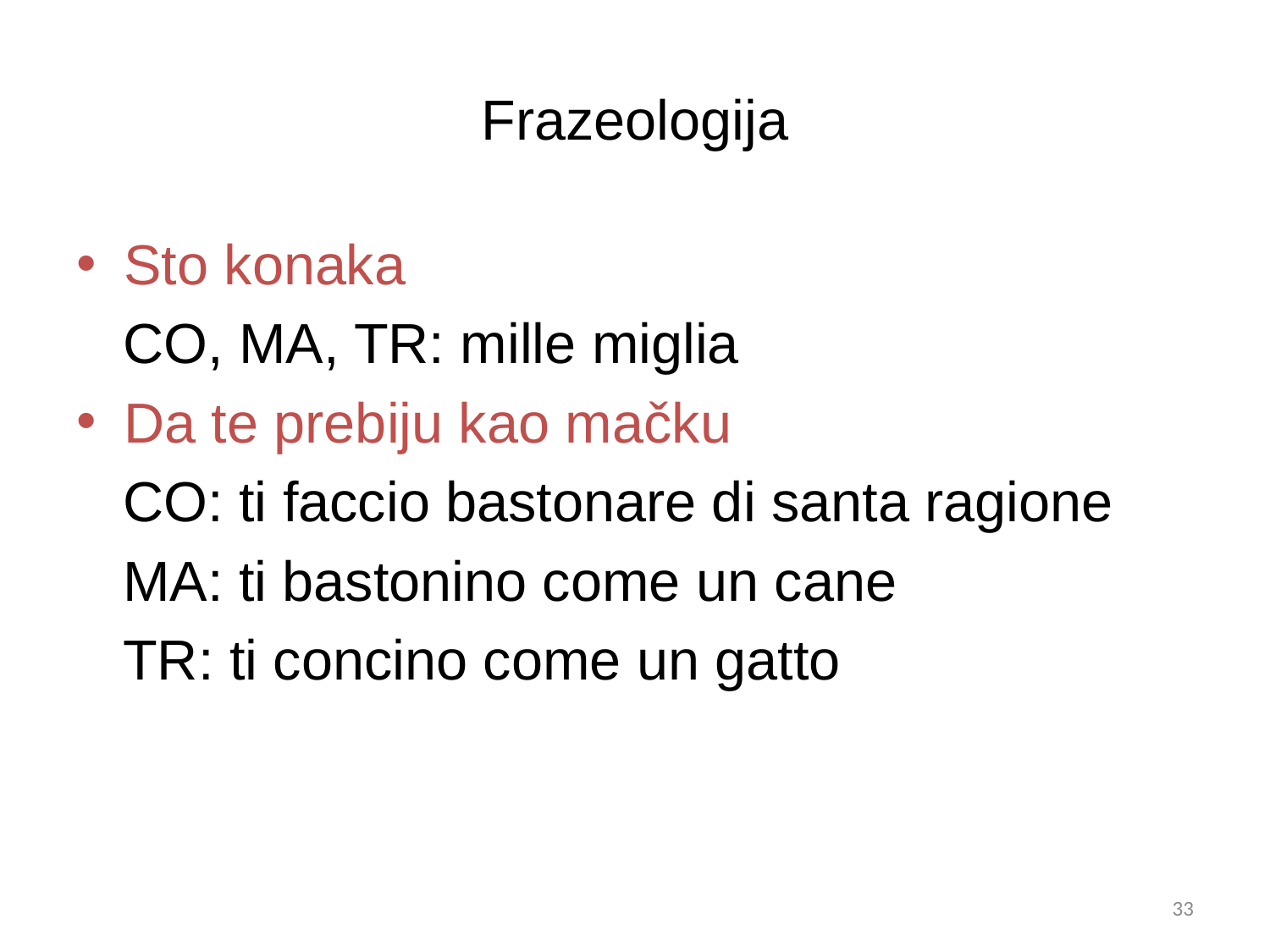

# Frazeologija
Sto konaka
   CO, MA, TR: mille miglia
Da te prebiju kao mačku
   CO: ti faccio bastonare di santa ragione
   MA: ti bastonino come un cane
   TR: ti concino come un gatto
33